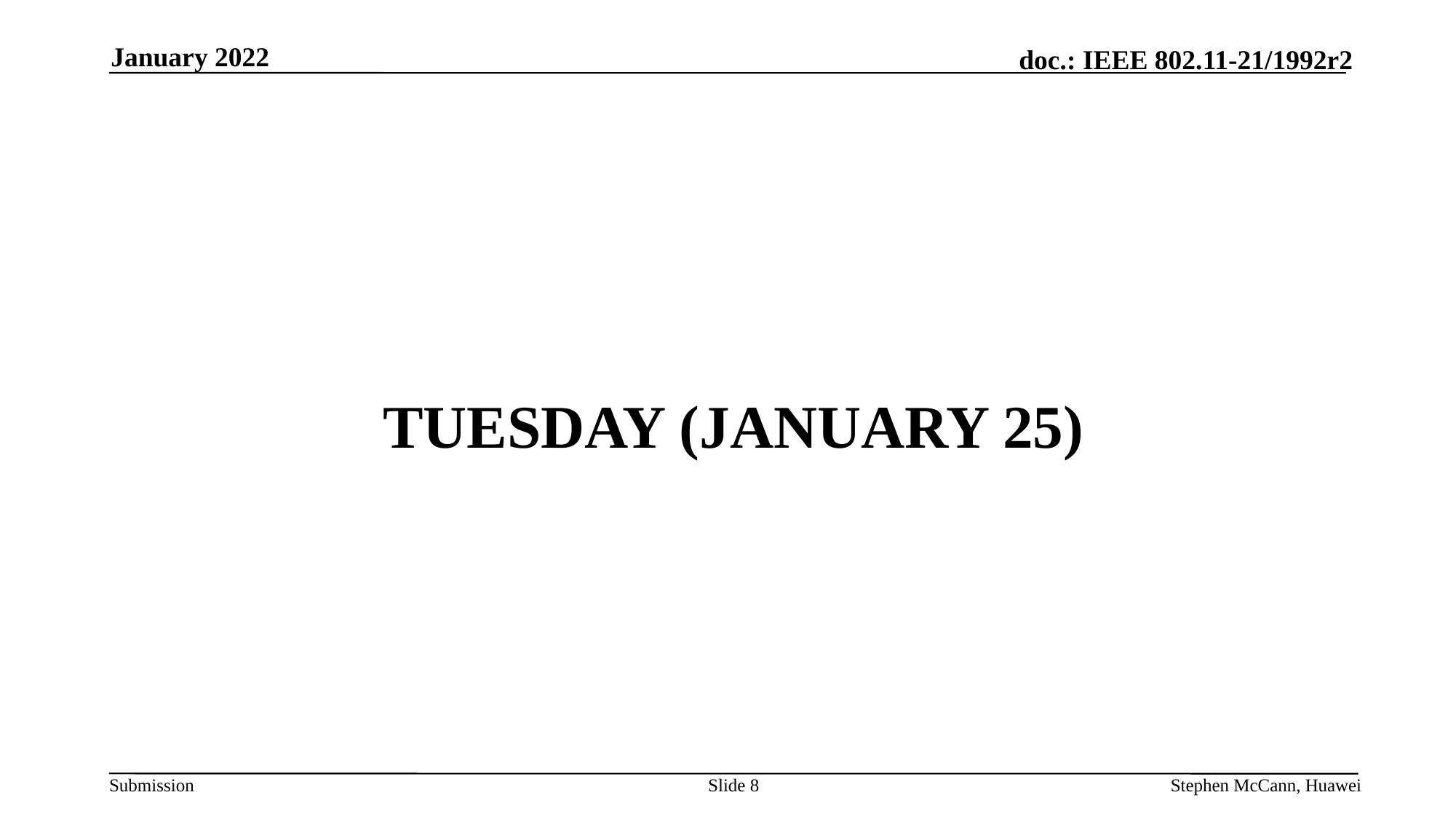

January 2022
# TUESDAY (January 25)
Slide 8
Stephen McCann, Huawei